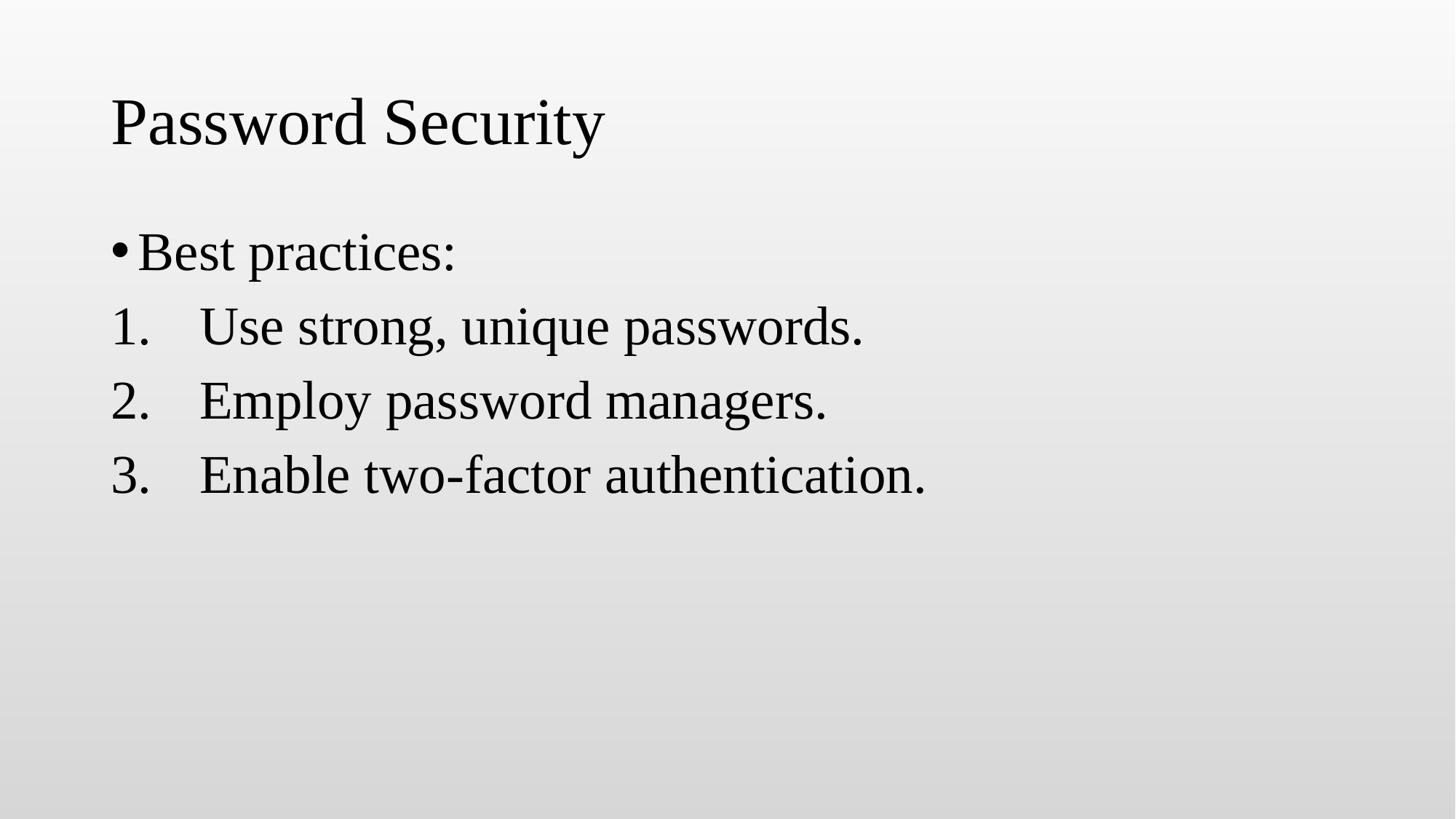

# Password Security
Best practices:
Use strong, unique passwords.
Employ password managers.
Enable two-factor authentication.